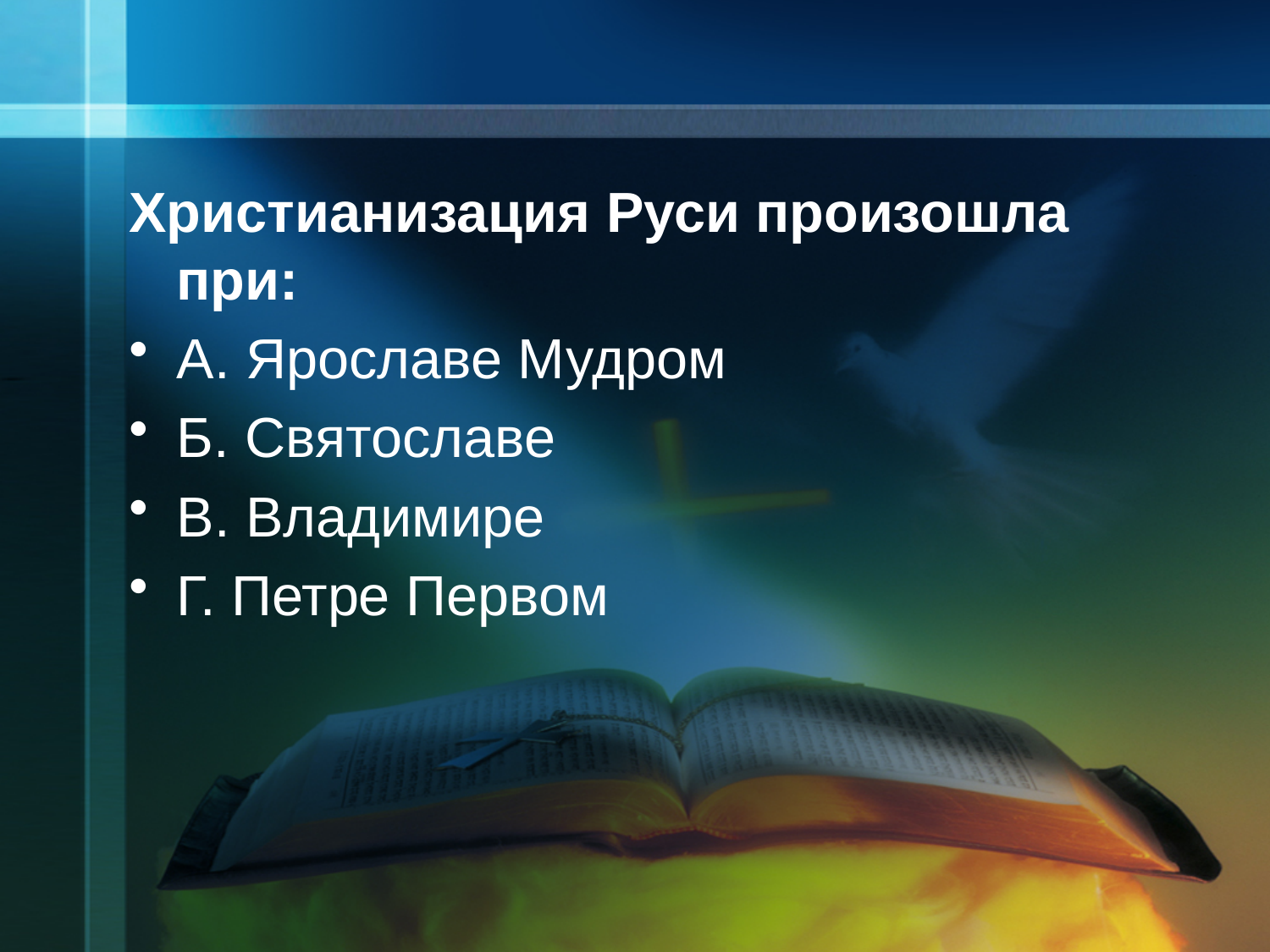

#
Христианизация Руси произошла при:
А. Ярославе Мудром
Б. Святославе
В. Владимире
Г. Петре Первом